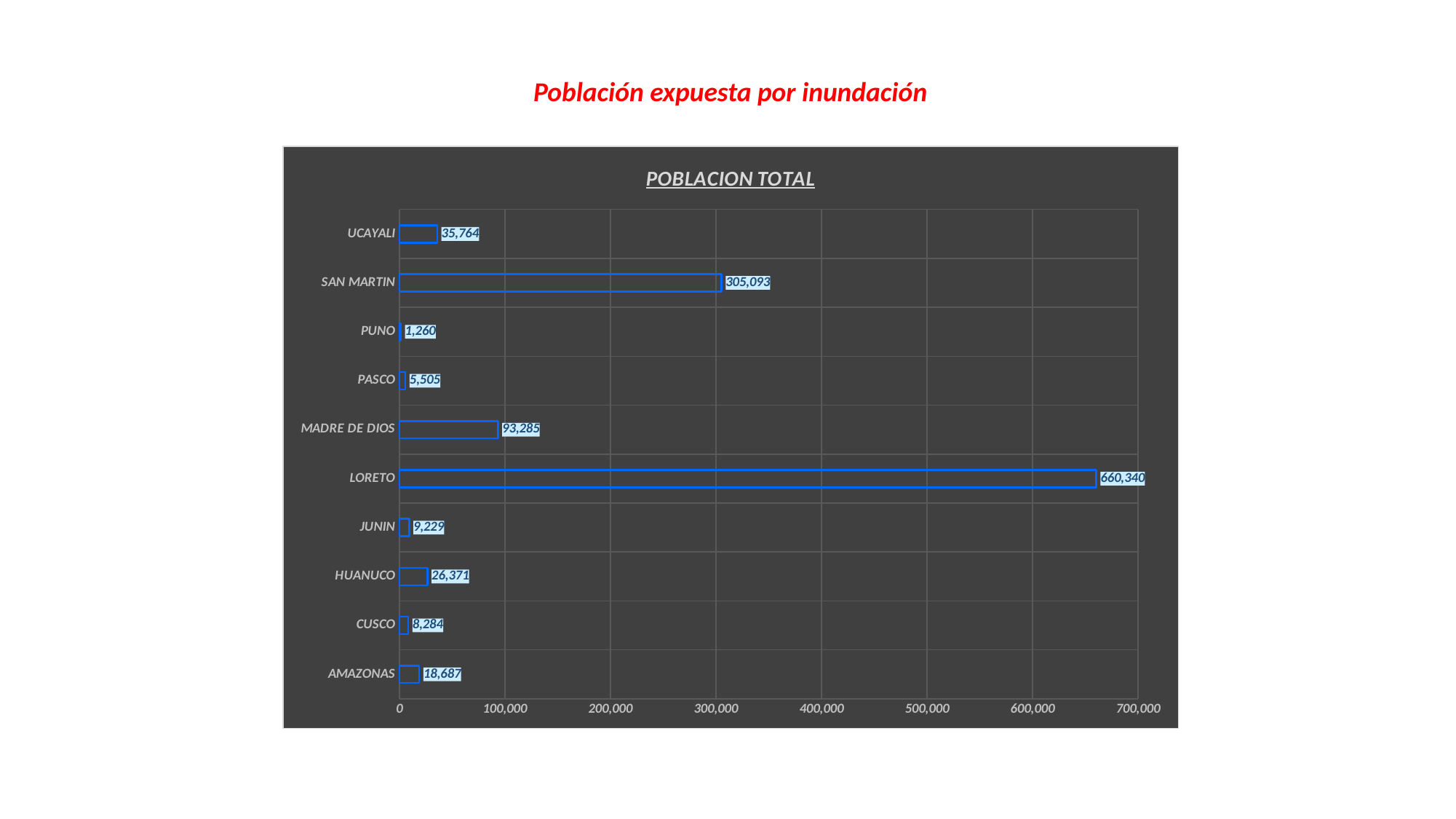

Población expuesta por inundación

### Chart: POBLACION TOTAL

| Category | POBLACION TOTAL |
|---|---|
| AMAZONAS | 18687.0 |
| CUSCO | 8284.0 |
| HUANUCO | 26371.0 |
| JUNIN | 9229.0 |
| LORETO | 660340.0 |
| MADRE DE DIOS | 93285.0 |
| PASCO | 5505.0 |
| PUNO | 1260.0 |
| SAN MARTIN | 305093.0 |
| UCAYALI | 35764.0 |